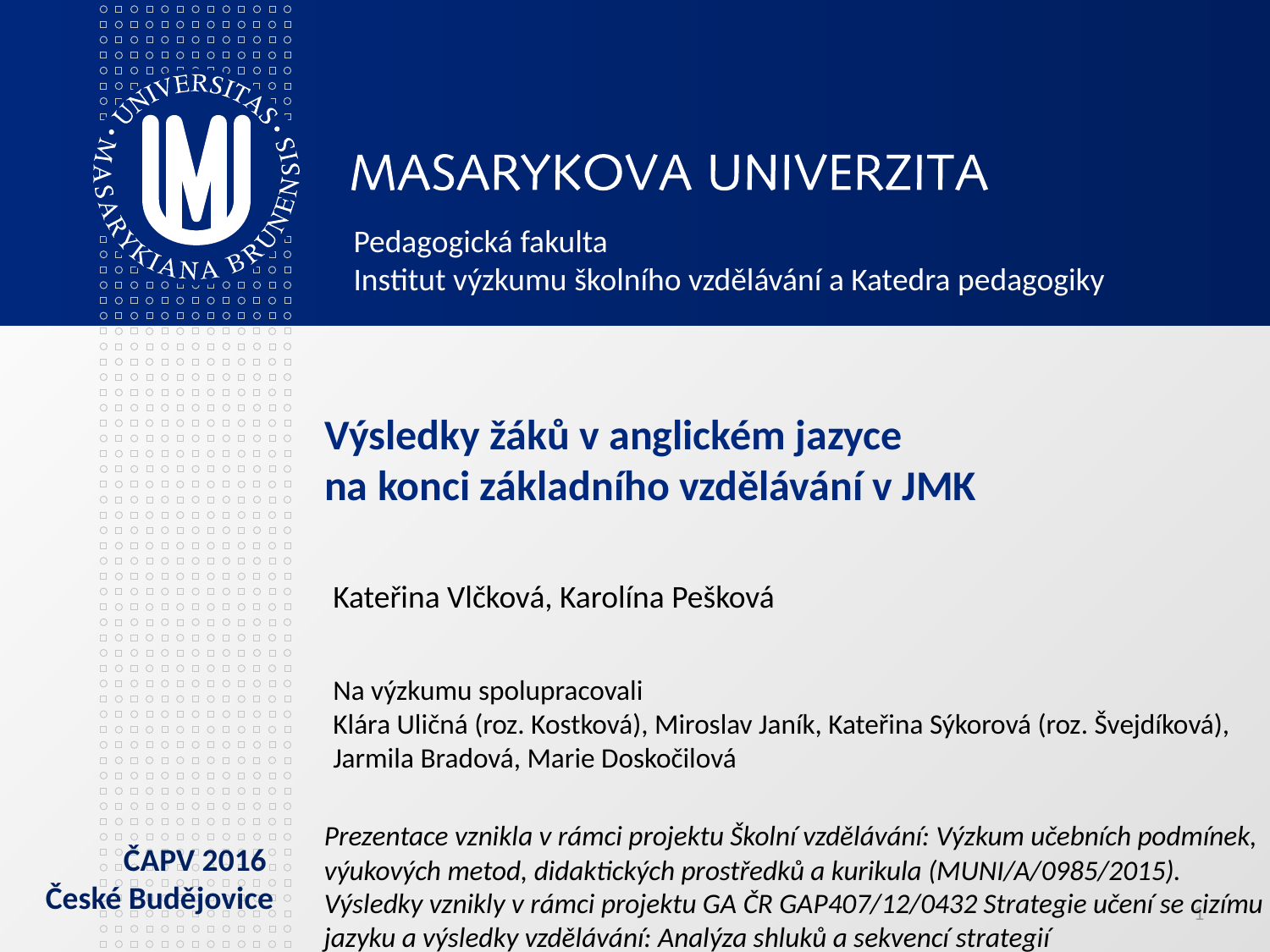

Pedagogická fakulta
Institut výzkumu školního vzdělávání a Katedra pedagogiky

# Výsledky žáků v anglickém jazyce na konci základního vzdělávání v JMK
Kateřina Vlčková, Karolína Pešková
Na výzkumu spolupracovali
Klára Uličná (roz. Kostková), Miroslav Janík, Kateřina Sýkorová (roz. Švejdíková), Jarmila Bradová, Marie Doskočilová
Prezentace vznikla v rámci projektu Školní vzdělávání: Výzkum učebních podmínek, výukových metod, didaktických prostředků a kurikula (MUNI/A/0985/2015). Výsledky vznikly v rámci projektu GA ČR GAP407/12/0432 Strategie učení se cizímu jazyku a výsledky vzdělávání: Analýza shluků a sekvencí strategií
ČAPV 2016
České Budějovice
1